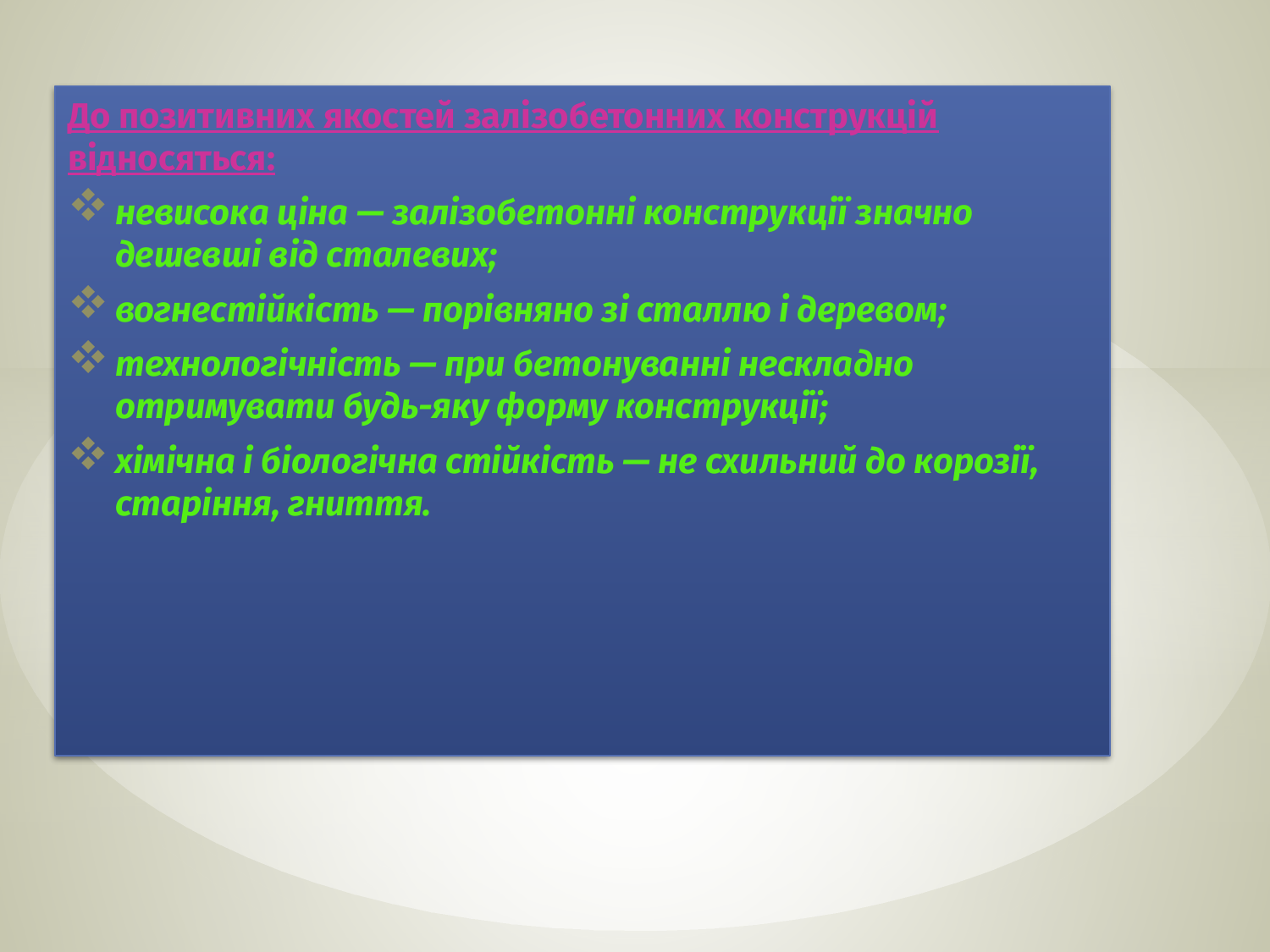

До позитивних якостей залізобетонних конструкцій відносяться:
невисока ціна — залізобетонні конструкції значно дешевші від сталевих;
вогнестійкість — порівняно зі сталлю і деревом;
технологічність — при бетонуванні нескладно отримувати будь-яку форму конструкції;
хімічна і біологічна стійкість — не схильний до корозії, старіння, гниття.